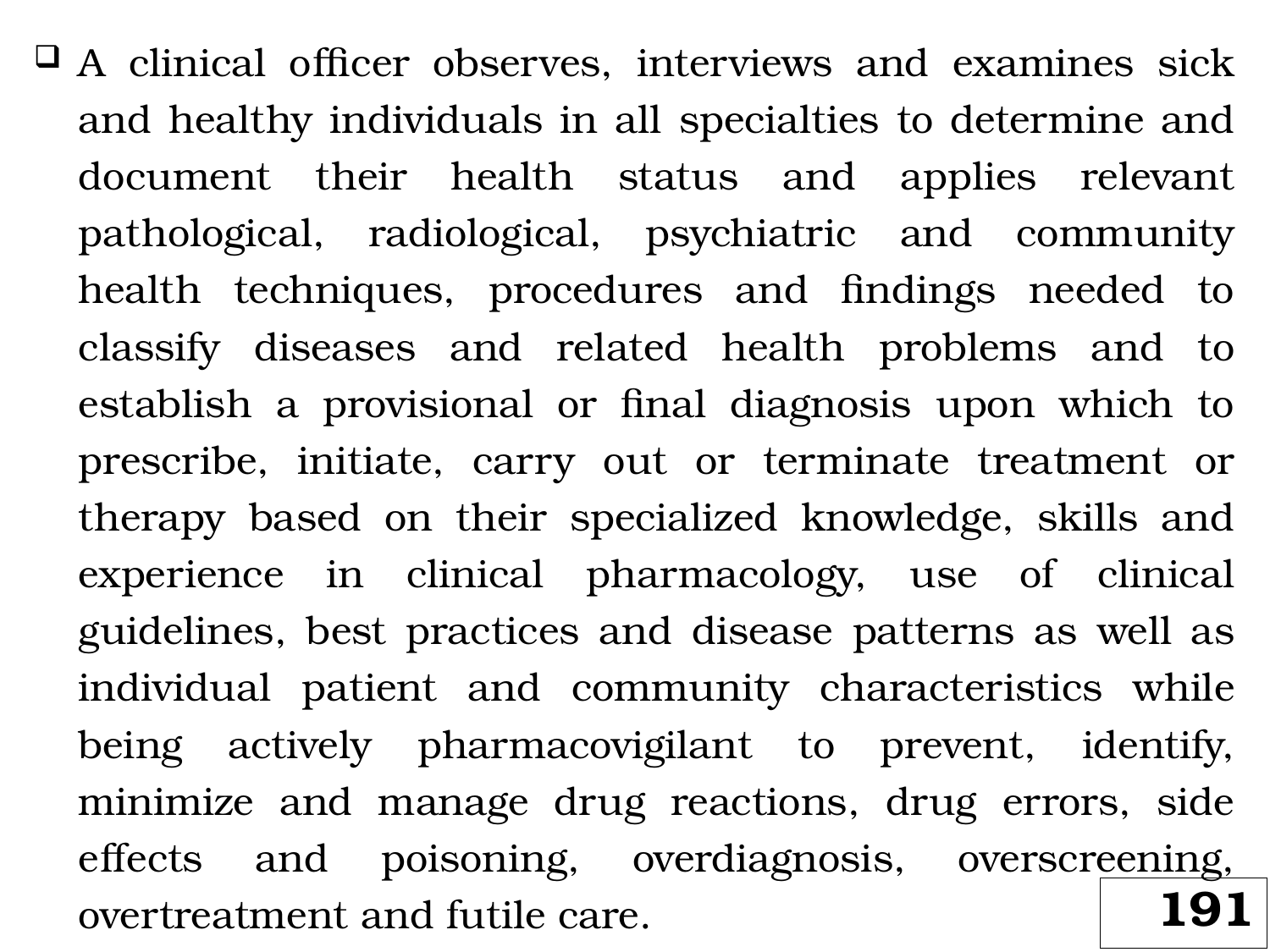

A clinical officer observes, interviews and examines sick and healthy individuals in all specialties to determine and document their health status and applies relevant pathological, radiological, psychiatric and community health techniques, procedures and findings needed to classify diseases and related health problems and to establish a provisional or final diagnosis upon which to prescribe, initiate, carry out or terminate treatment or therapy based on their specialized knowledge, skills and experience in clinical pharmacology, use of clinical guidelines, best practices and disease patterns as well as individual patient and community characteristics while being actively pharmacovigilant to prevent, identify, minimize and manage drug reactions, drug errors, side effects and poisoning, overdiagnosis, overscreening, overtreatment and futile care.

191